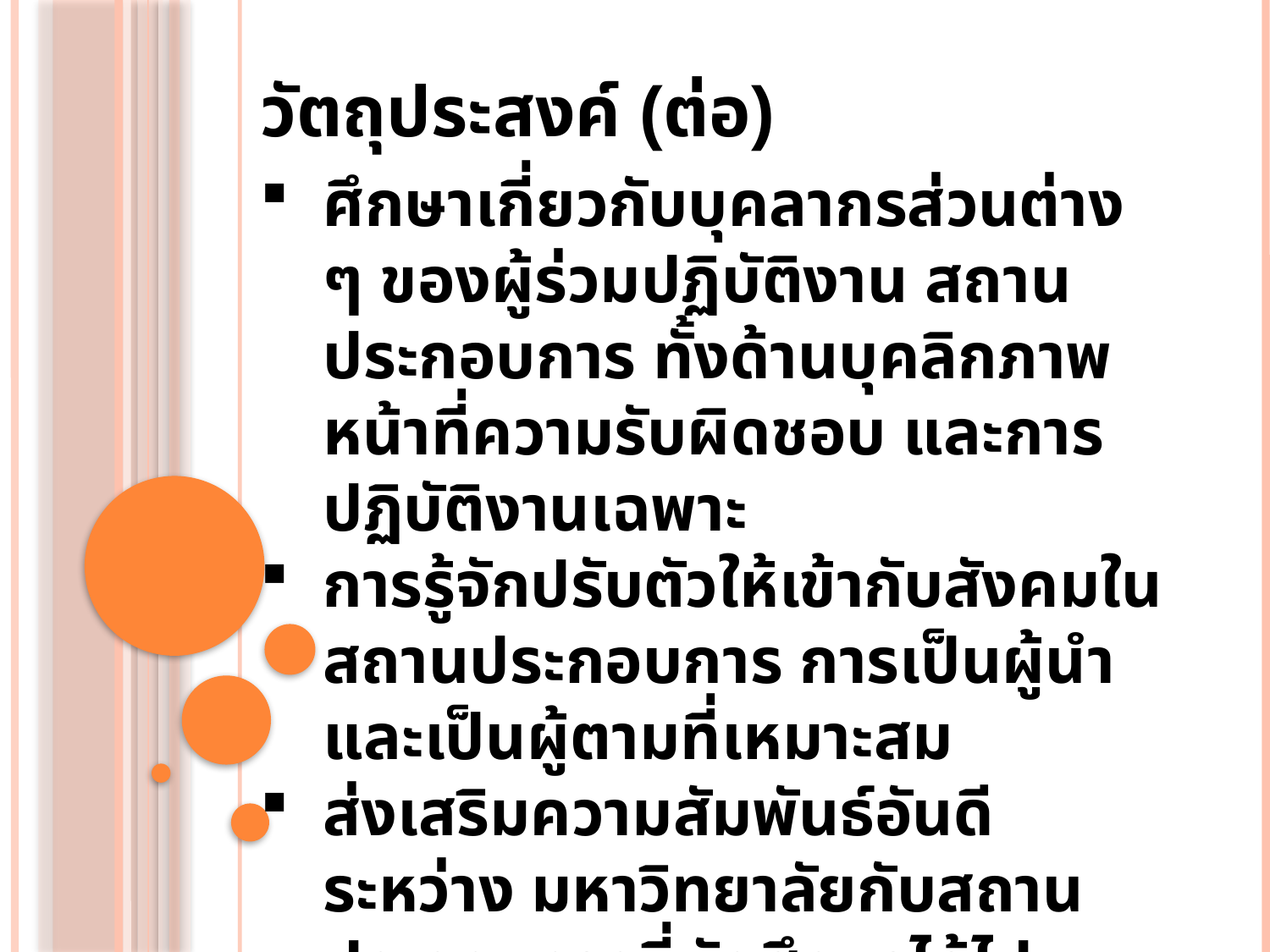

วัตถุประสงค์ (ต่อ)

ศึกษาเกี่ยวกับบุคลากรส่วนต่าง ๆ ของผู้ร่วมปฏิบัติงาน สถานประกอบการ ทั้งด้านบุคลิกภาพ หน้าที่ความรับผิดชอบ และการปฏิบัติงานเฉพาะ
การรู้จักปรับตัวให้เข้ากับสังคมในสถานประกอบการ การเป็นผู้นำและเป็นผู้ตามที่เหมาะสม
ส่งเสริมความสัมพันธ์อันดีระหว่าง มหาวิทยาลัยกับสถานประกอบการที่นักศึกษาได้ไปปฏิบัติงานสหกิจศึกษา